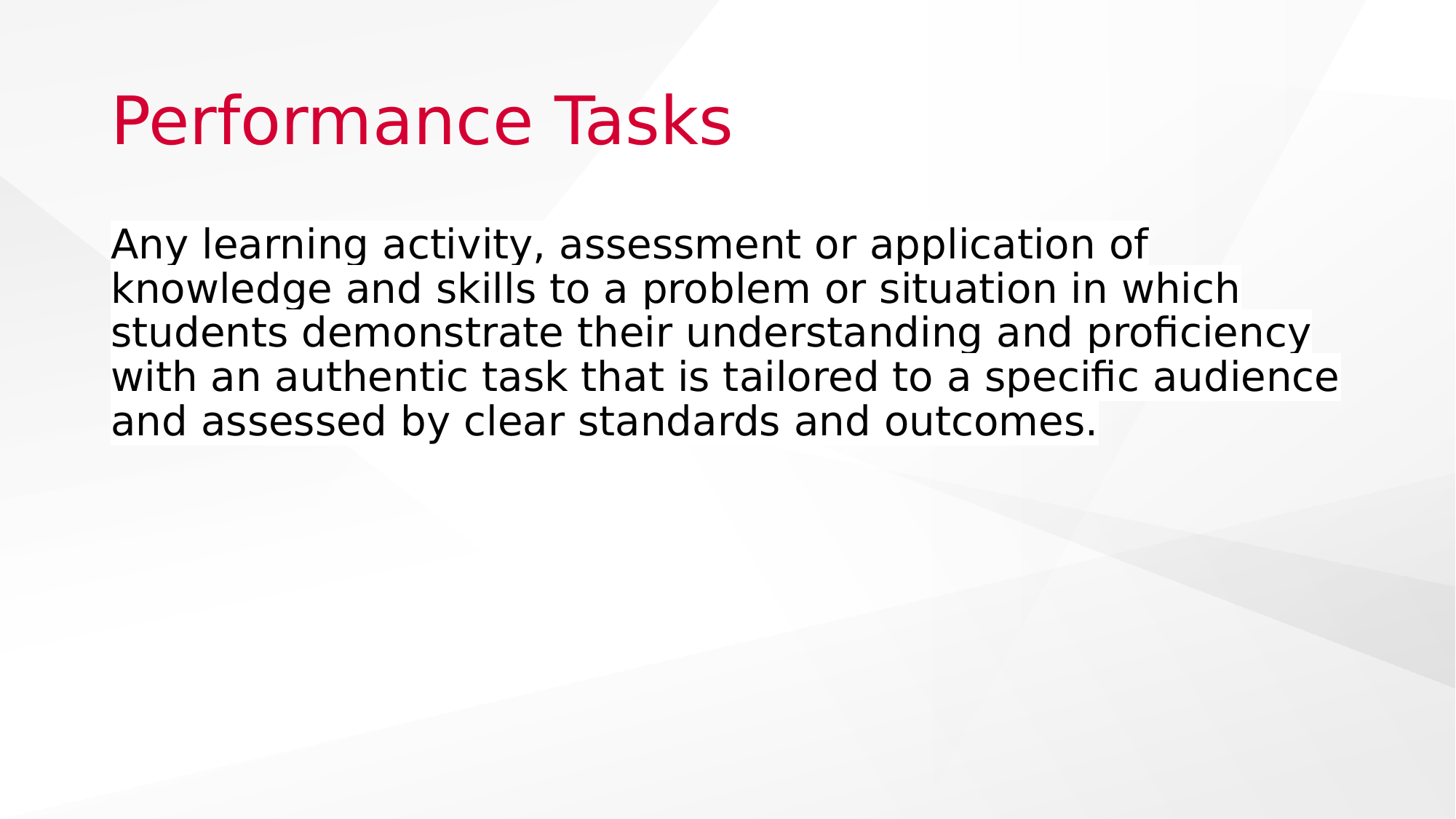

# Performance Tasks
Any learning activity, assessment or application of knowledge and skills to a problem or situation in which students demonstrate their understanding and proficiency with an authentic task that is tailored to a specific audience and assessed by clear standards and outcomes.